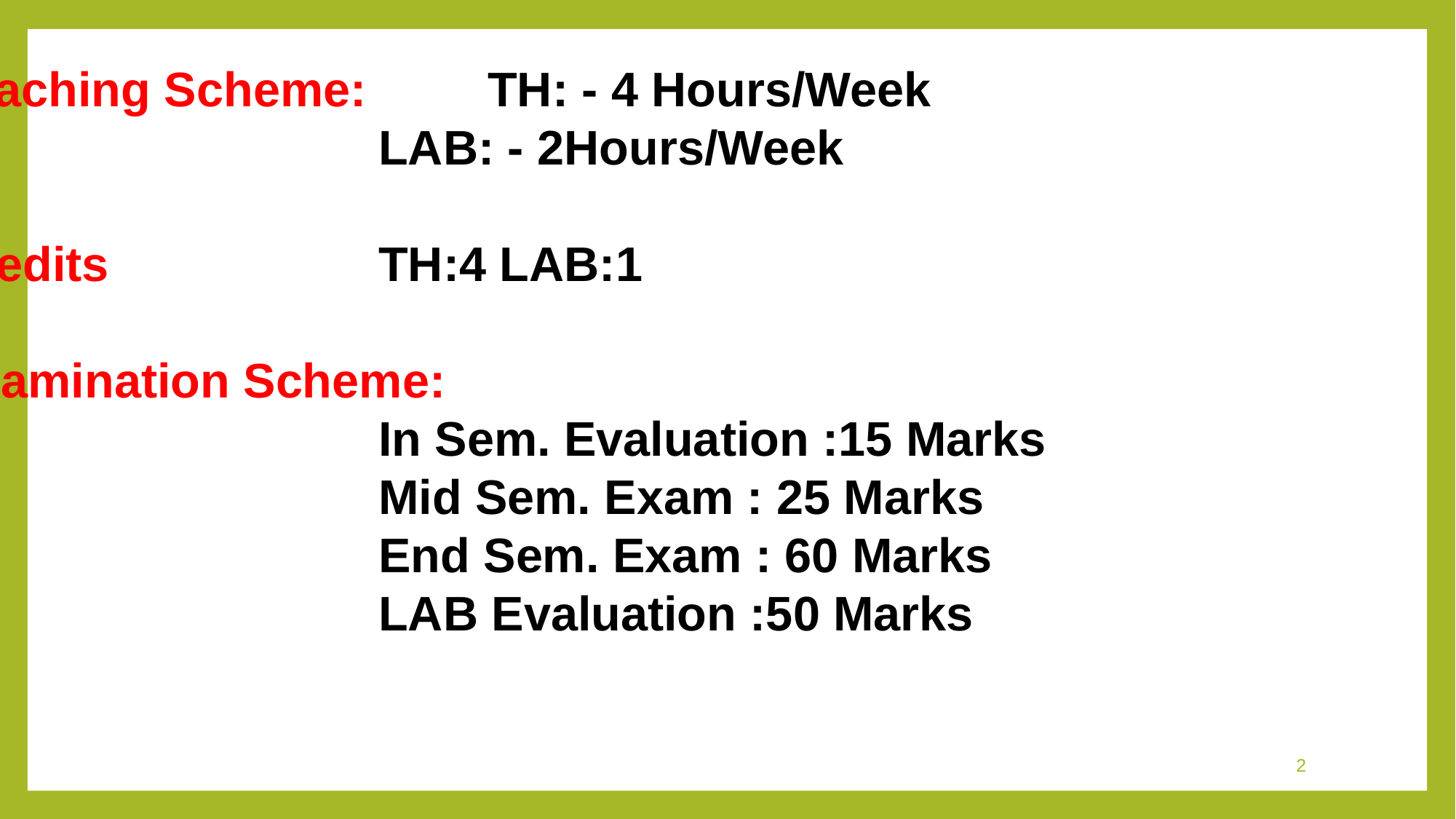

Teaching Scheme: 	TH: - 4 Hours/Week
				LAB: - 2Hours/Week

Credits 			TH:4 LAB:1

Examination Scheme:
				In Sem. Evaluation :15 Marks
				Mid Sem. Exam : 25 Marks
				End Sem. Exam : 60 Marks
				LAB Evaluation :50 Marks

2